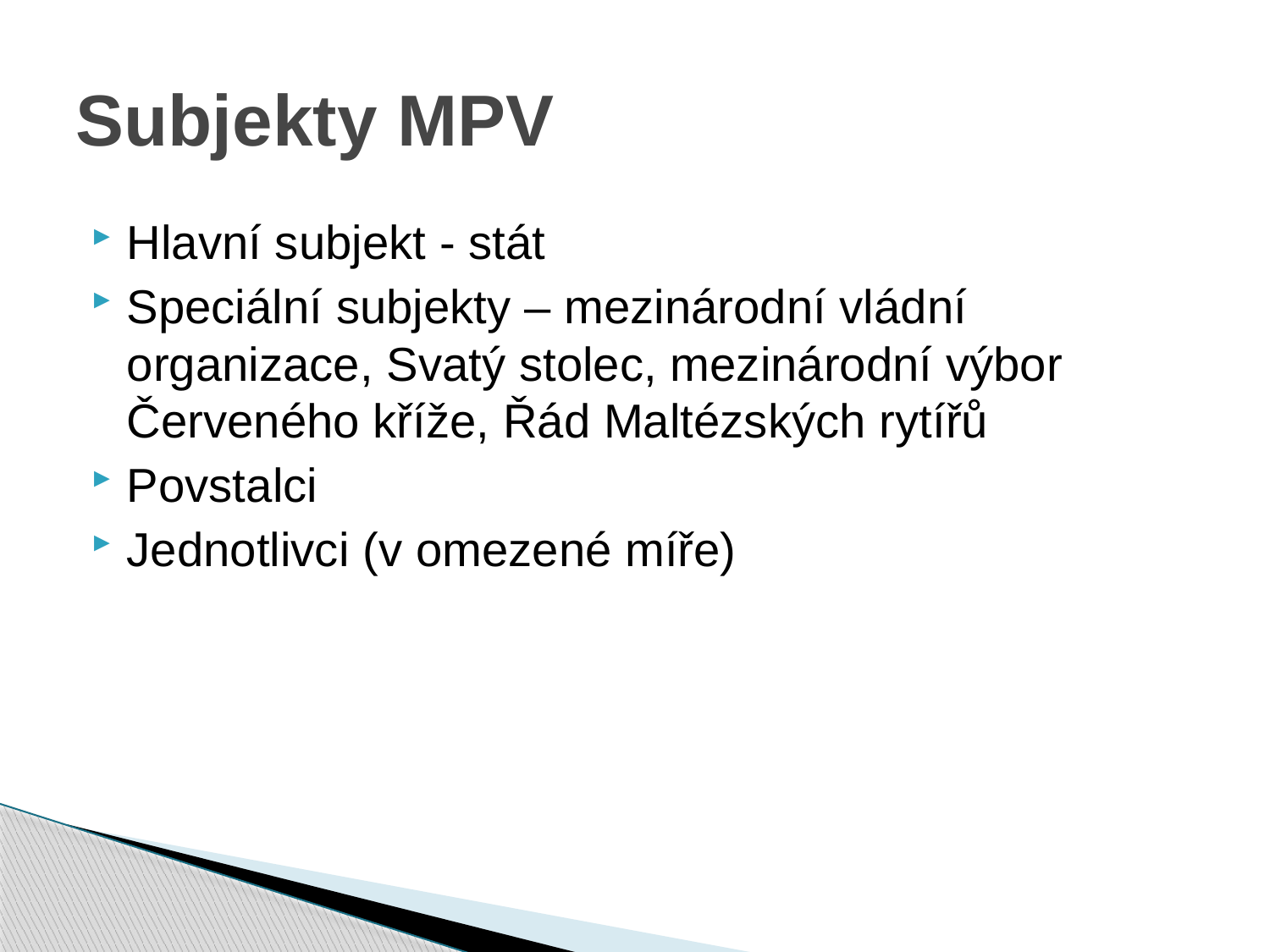

# Subjekty MPV
Hlavní subjekt - stát
Speciální subjekty – mezinárodní vládní organizace, Svatý stolec, mezinárodní výbor Červeného kříže, Řád Maltézských rytířů
Povstalci
Jednotlivci (v omezené míře)